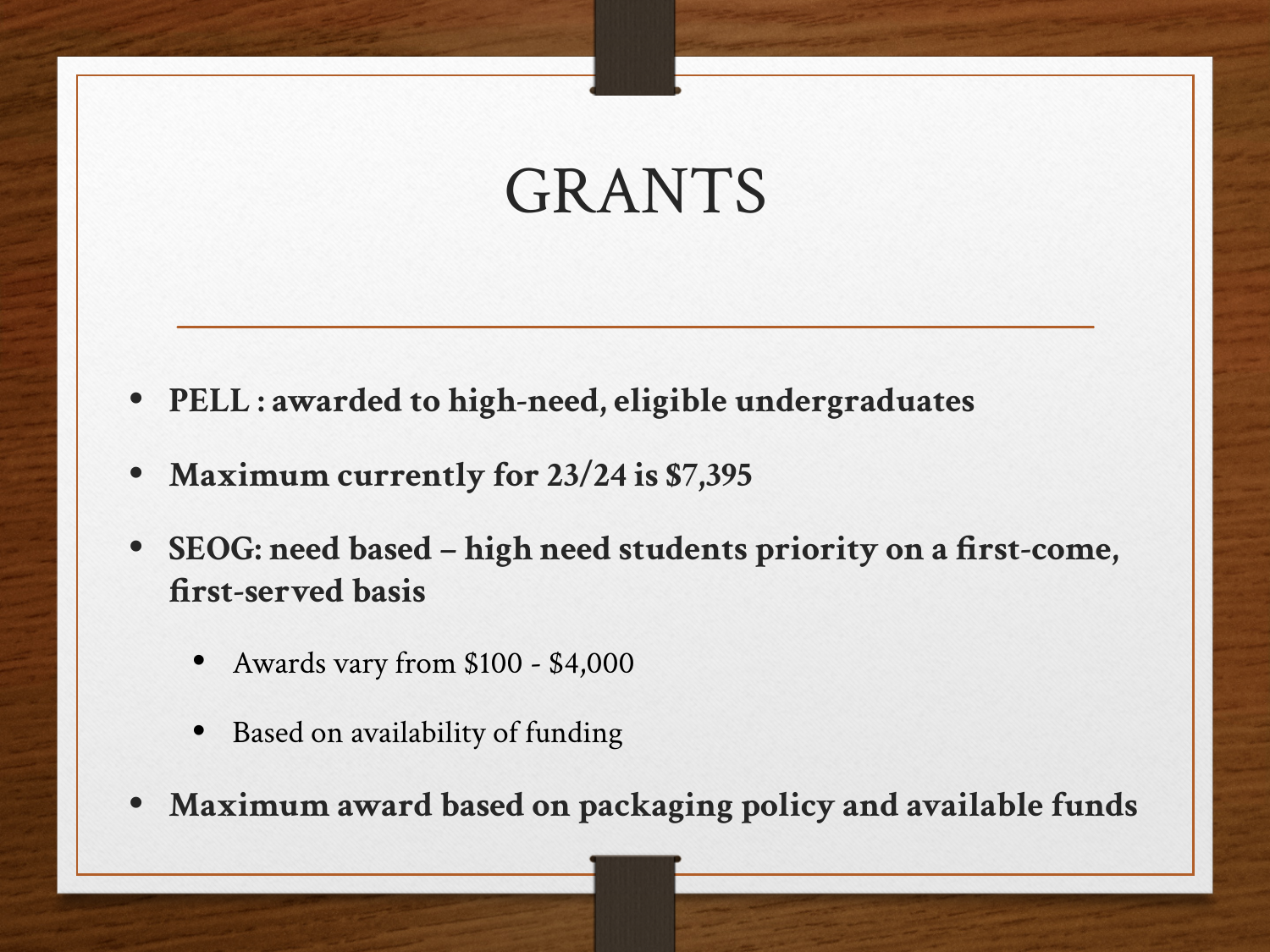

# GRANTS
PELL : awarded to high-need, eligible undergraduates
Maximum currently for 23/24 is $7,395
SEOG: need based – high need students priority on a first-come, first-served basis
Awards vary from $100 - $4,000
Based on availability of funding
Maximum award based on packaging policy and available funds